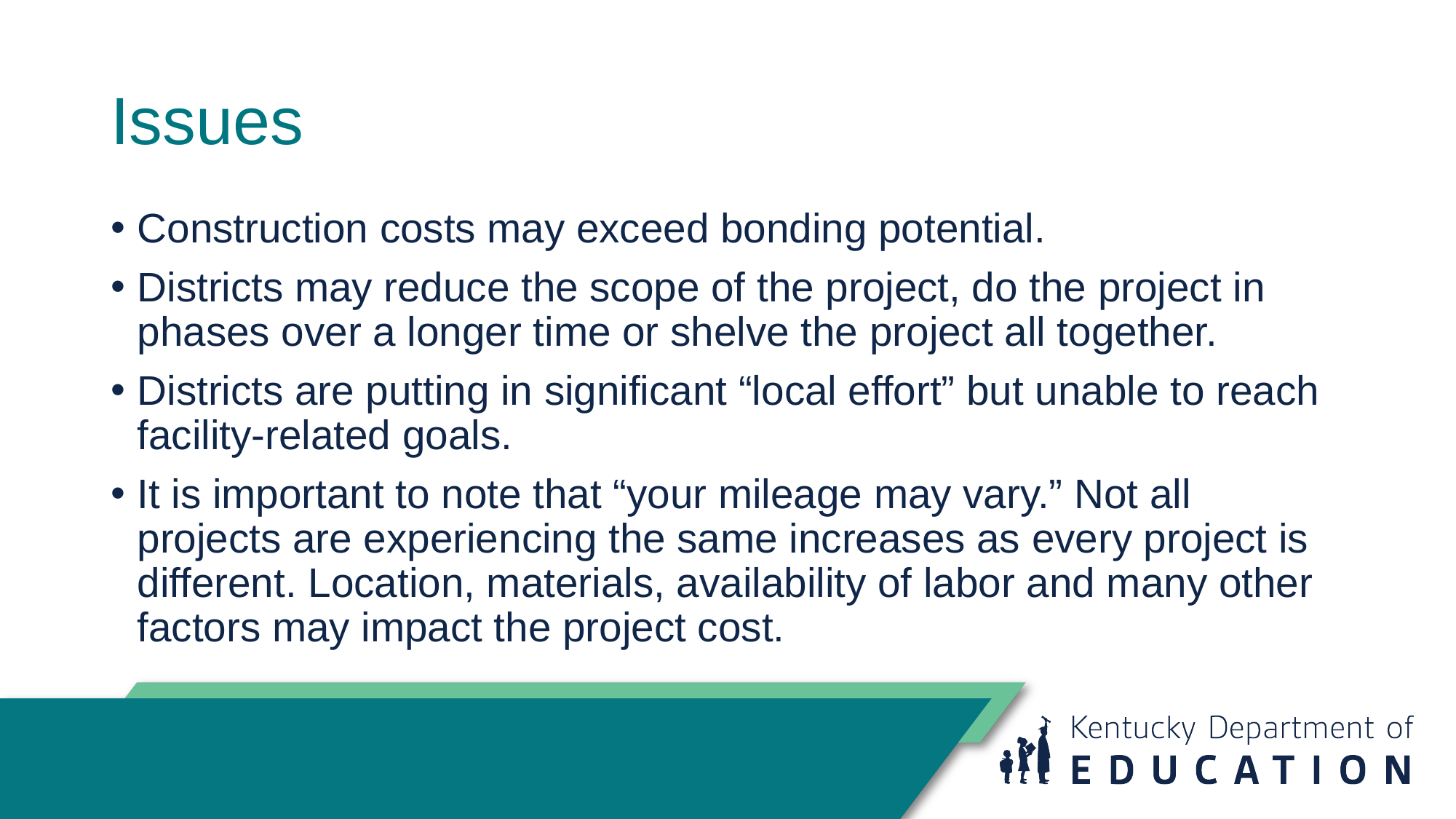

# Issues
Construction costs may exceed bonding potential.
Districts may reduce the scope of the project, do the project in phases over a longer time or shelve the project all together.
Districts are putting in significant “local effort” but unable to reach facility-related goals.
It is important to note that “your mileage may vary.” Not all projects are experiencing the same increases as every project is different. Location, materials, availability of labor and many other factors may impact the project cost.